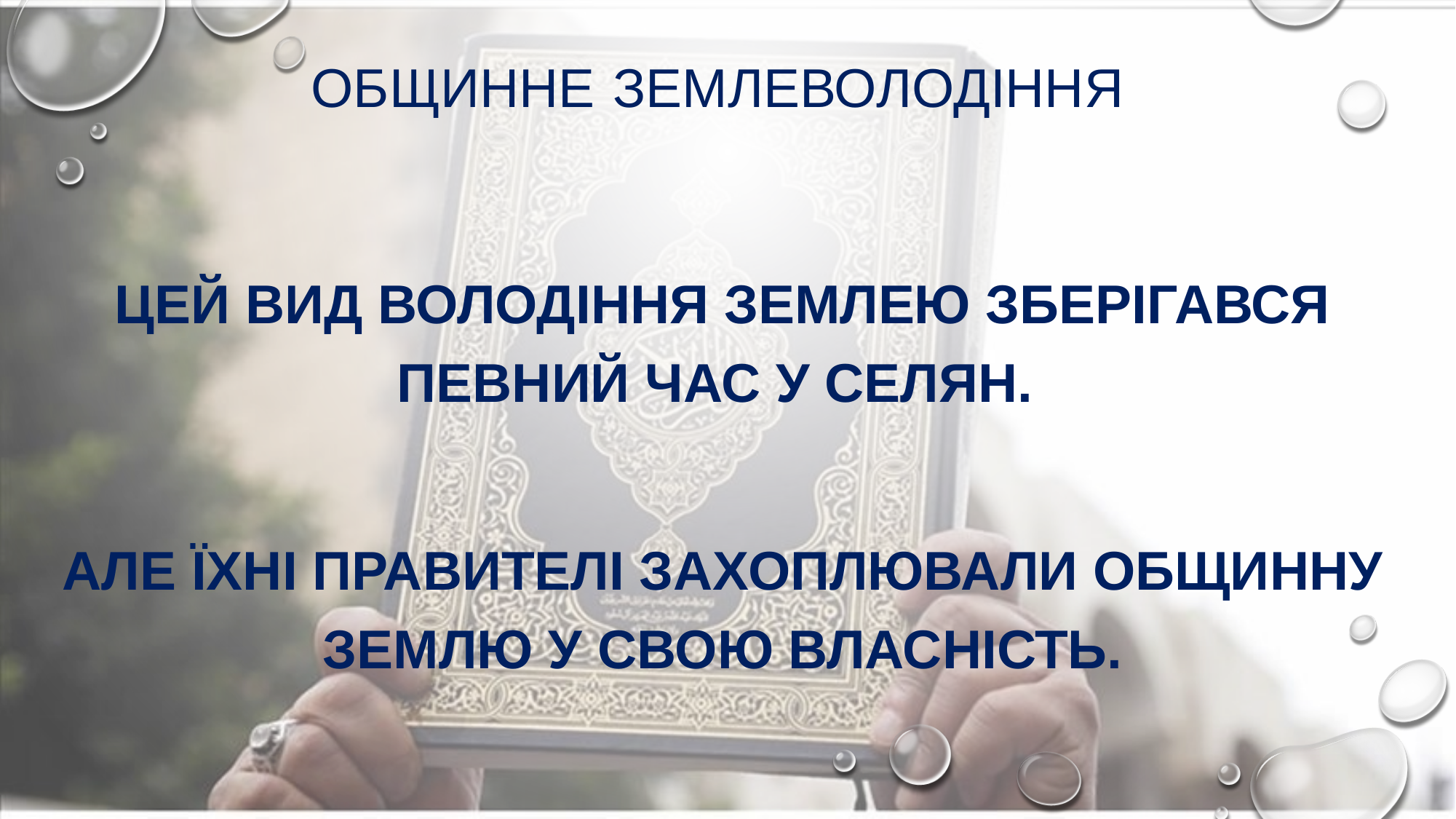

# Общинне землеволодіння

Цей вид володіння землею зберігався певний час у селян.

Але їхні правителі захоплювали общинну землю у свою власність.